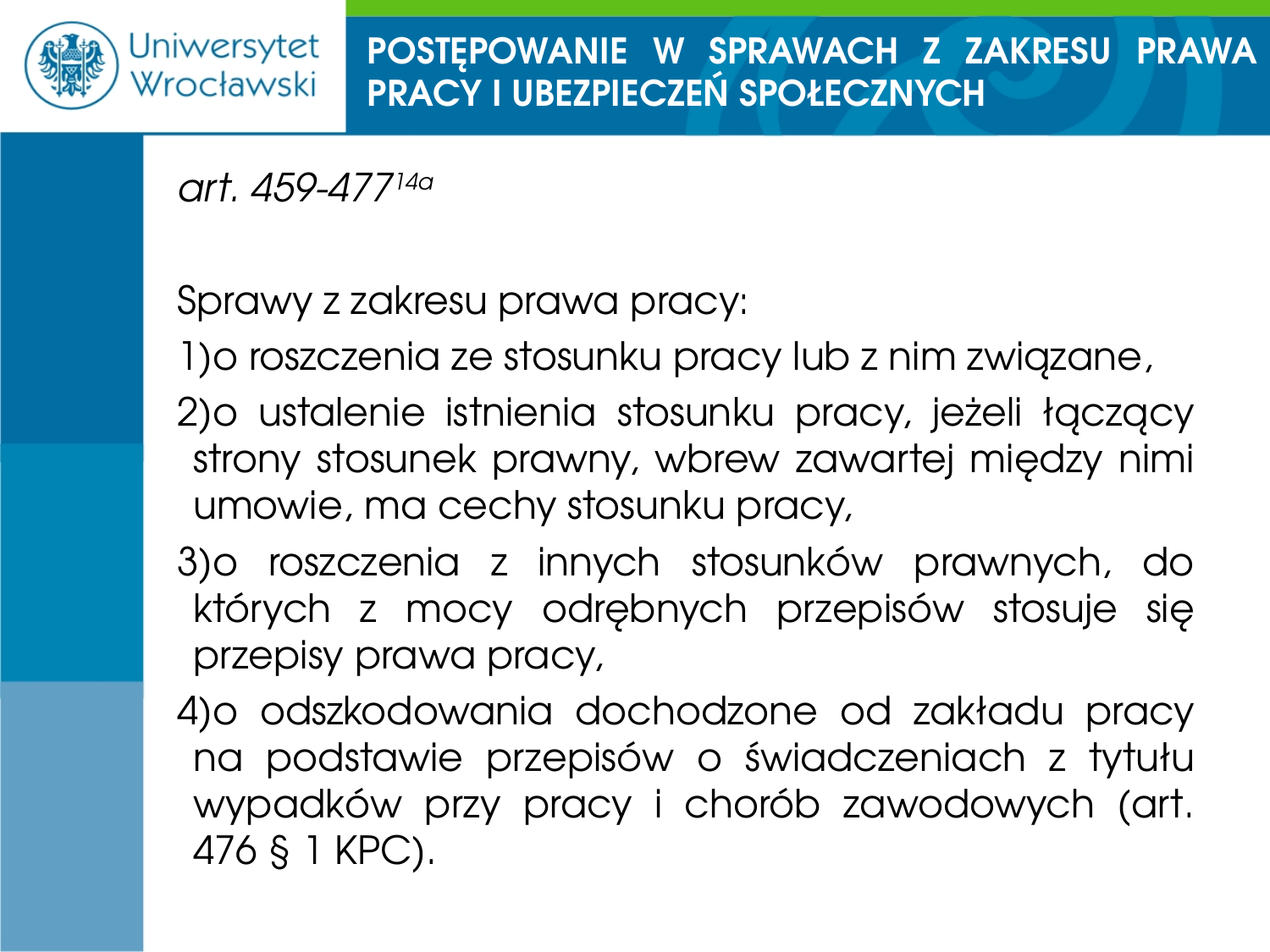

# POSTĘPOWANIE W SPRAWACH Z ZAKRESU PRAWA PRACY I UBEZPIECZEŃ SPOŁECZNYCH
art. 459-47714a

Sprawy z zakresu prawa pracy:
o roszczenia ze stosunku pracy lub z nim związane,
o ustalenie istnienia stosunku pracy, jeżeli łączący strony stosunek prawny, wbrew zawartej między nimi umowie, ma cechy stosunku pracy,
o roszczenia z innych stosunków prawnych, do których z mocy odrębnych przepisów stosuje się przepisy prawa pracy,
o odszkodowania dochodzone od zakładu pracy na podstawie przepisów o świadczeniach z tytułu wypadków przy pracy i chorób zawodowych (art. 476 § 1 KPC).